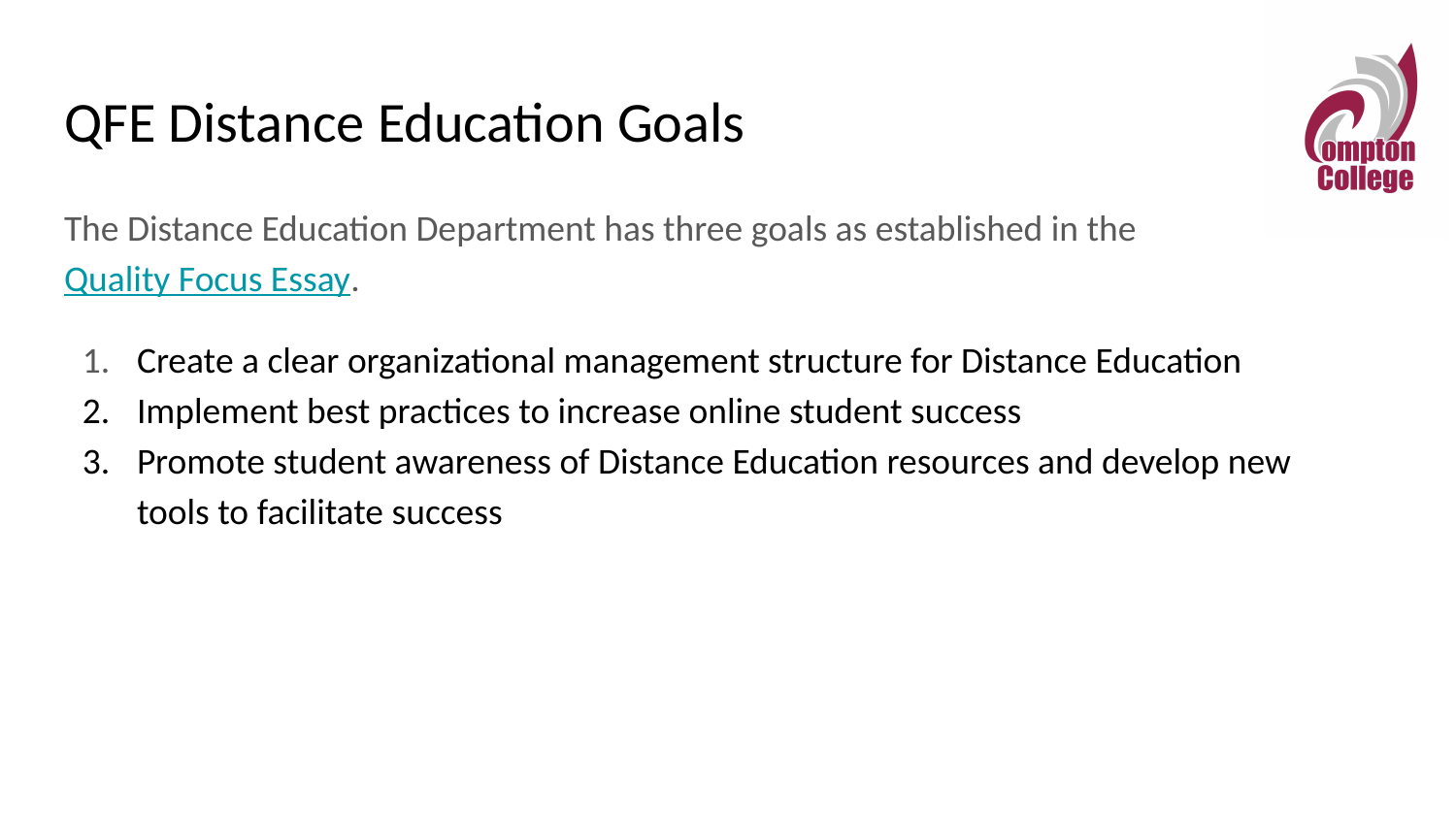

# QFE Distance Education Goals
The Distance Education Department has three goals as established in the Quality Focus Essay.
Create a clear organizational management structure for Distance Education
Implement best practices to increase online student success
Promote student awareness of Distance Education resources and develop new tools to facilitate success